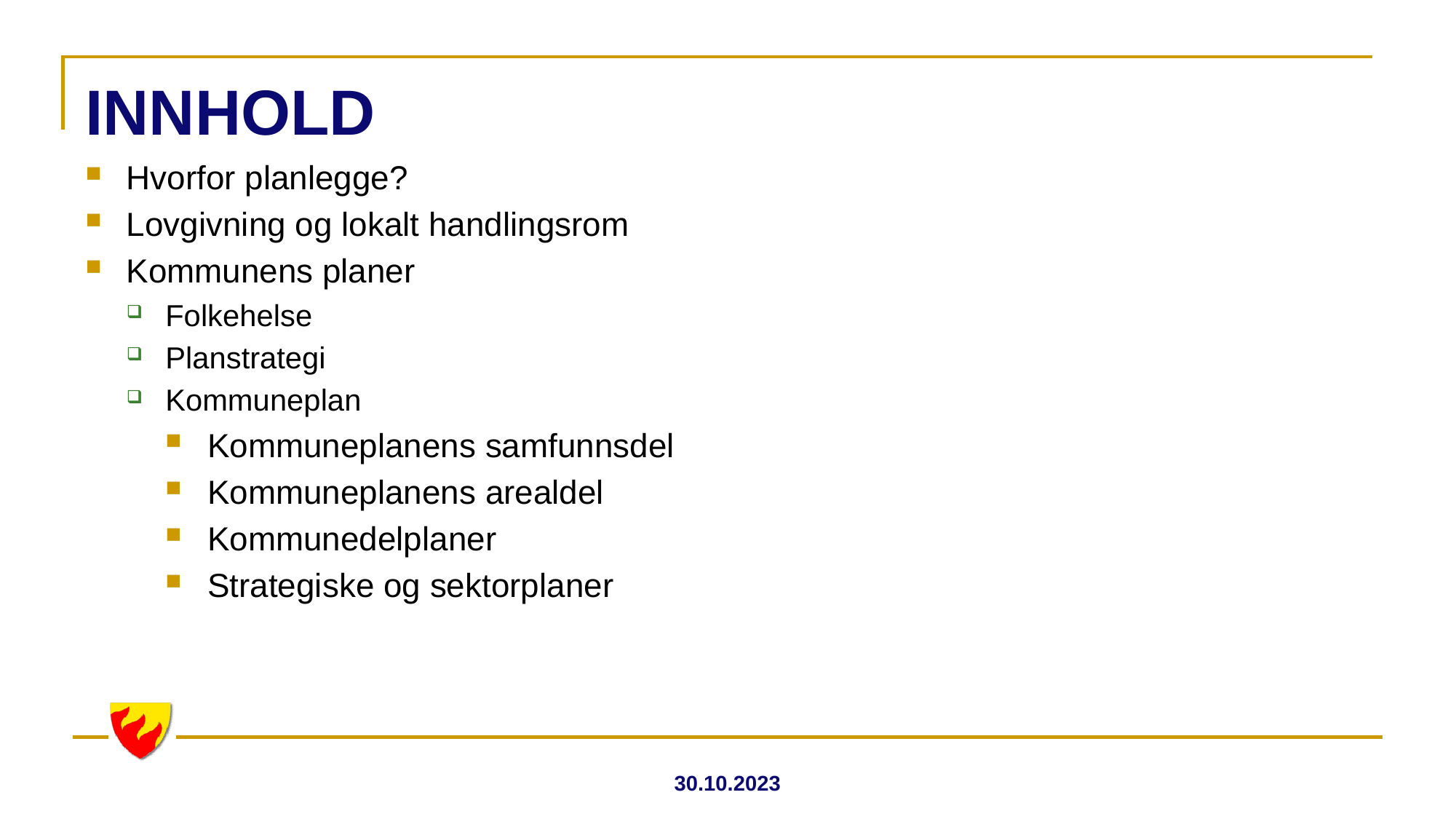

# INNHOLD
Hvorfor planlegge?
Lovgivning og lokalt handlingsrom
Kommunens planer
Folkehelse
Planstrategi
Kommuneplan
Kommuneplanens samfunnsdel
Kommuneplanens arealdel
Kommunedelplaner
Strategiske og sektorplaner
30.10.2023